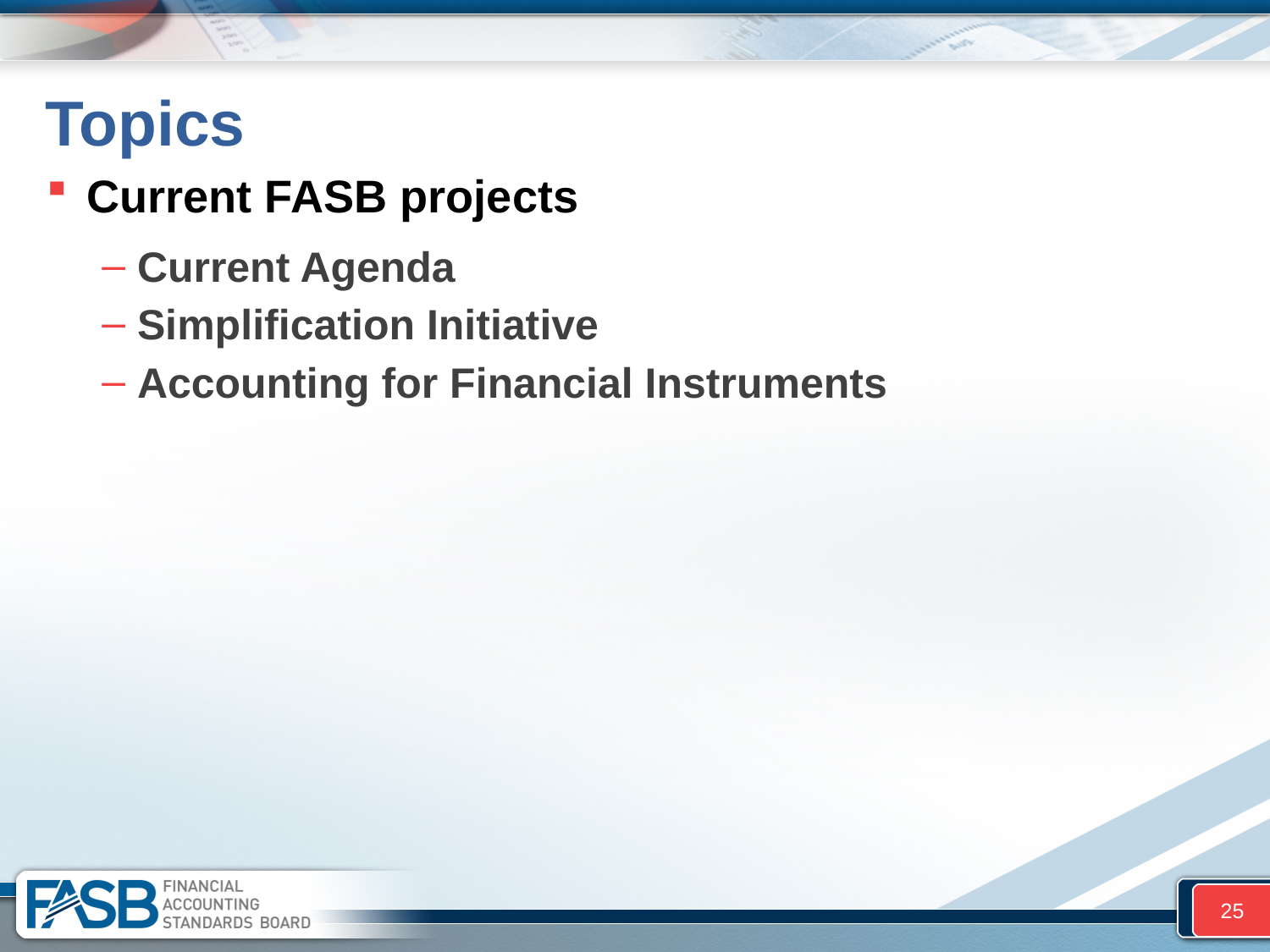

# Topics
Current FASB projects
 Current Agenda
 Simplification Initiative
 Accounting for Financial Instruments
25